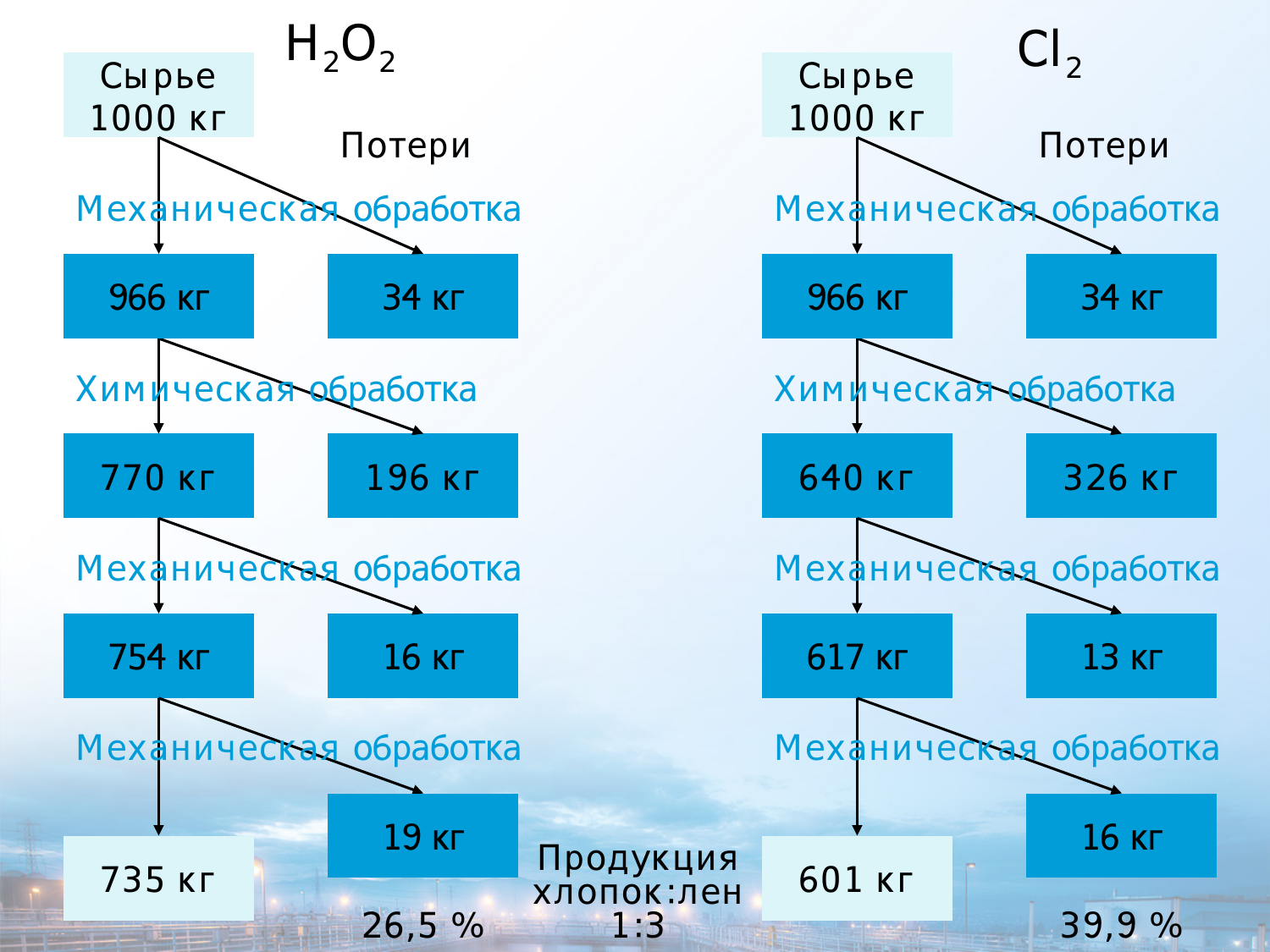

H2O2
Сырье
1000 кг
Cl2
Сырье
1000 кг
Потери
Потери
Механическая обработка
966 кг
34 кг
Механическая обработка
966 кг
34 кг
Химическая обработка
770 кг
196 кг
Химическая обработка
640 кг
326 кг
Механическая обработка
754 кг
16 кг
Механическая обработка
617 кг
13 кг
Механическая обработка
19 кг
735 кг
26,5 %
Механическая обработка
16 кг
601 кг
39,9 %
Продукция
хлопок:лен
1:3